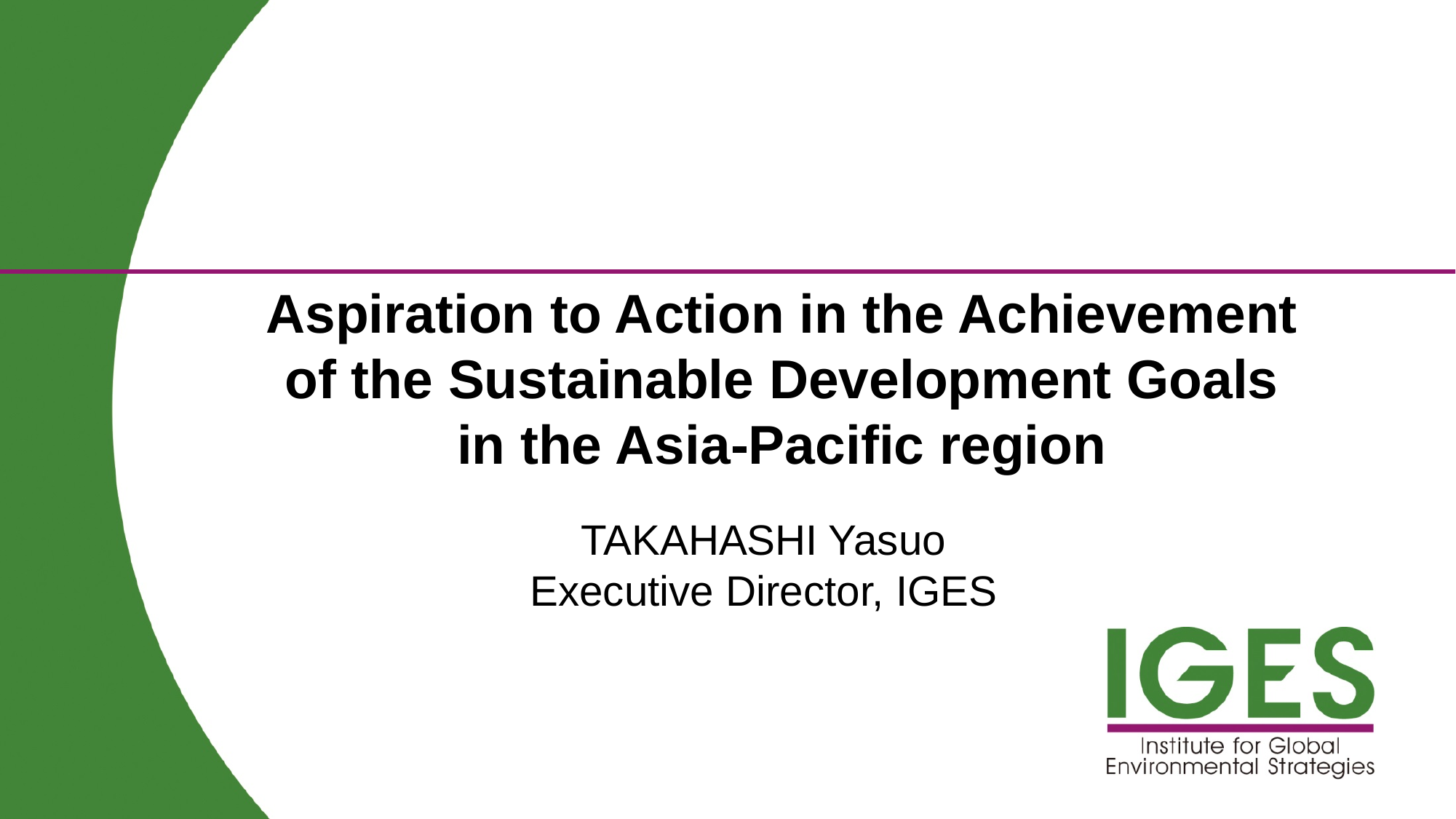

Aspiration to Action in the Achievement of the Sustainable Development Goals in the Asia-Pacific region
TAKAHASHI Yasuo
Executive Director, IGES